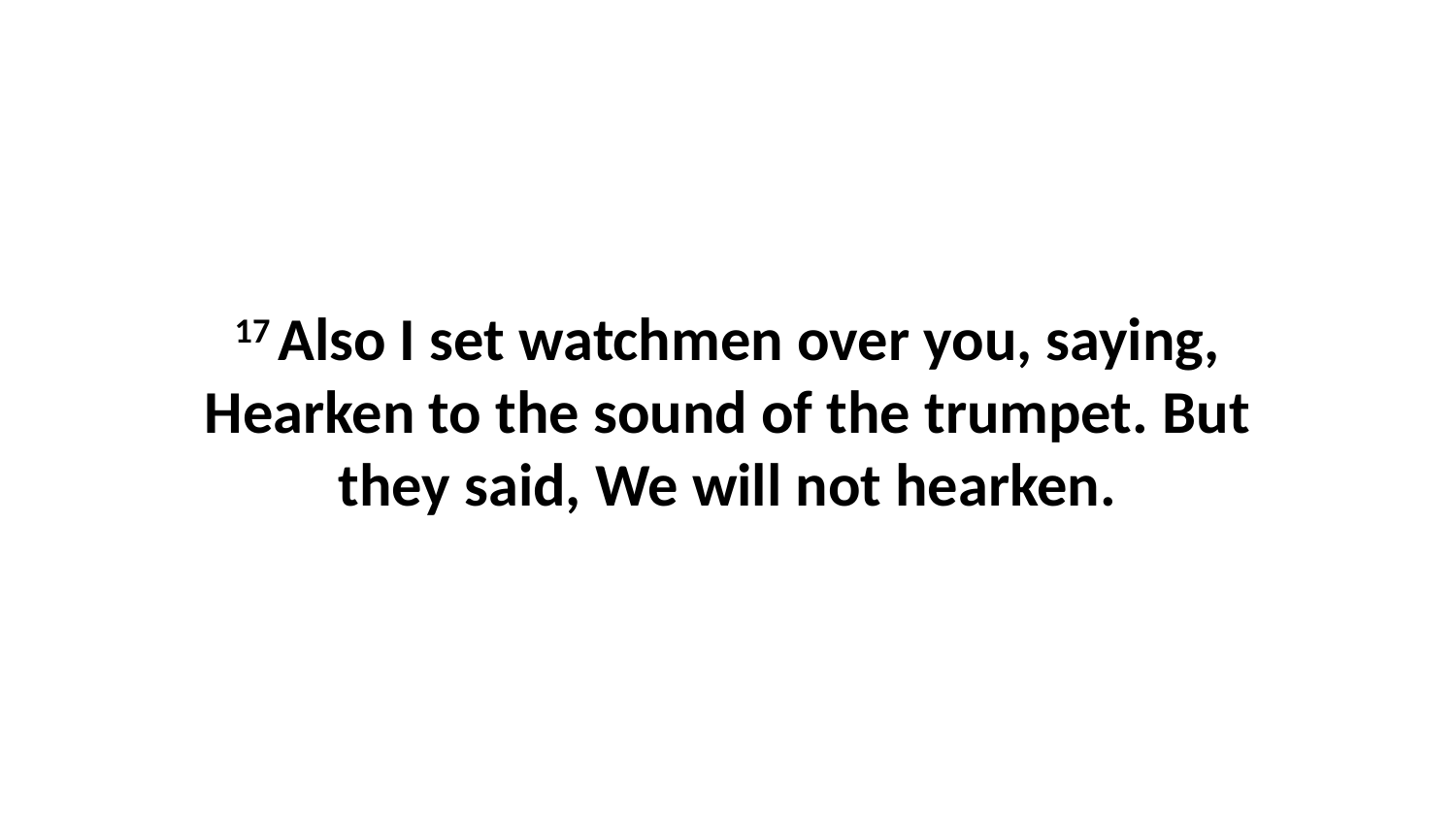

17 Also I set watchmen over you, saying, Hearken to the sound of the trumpet. But they said, We will not hearken.